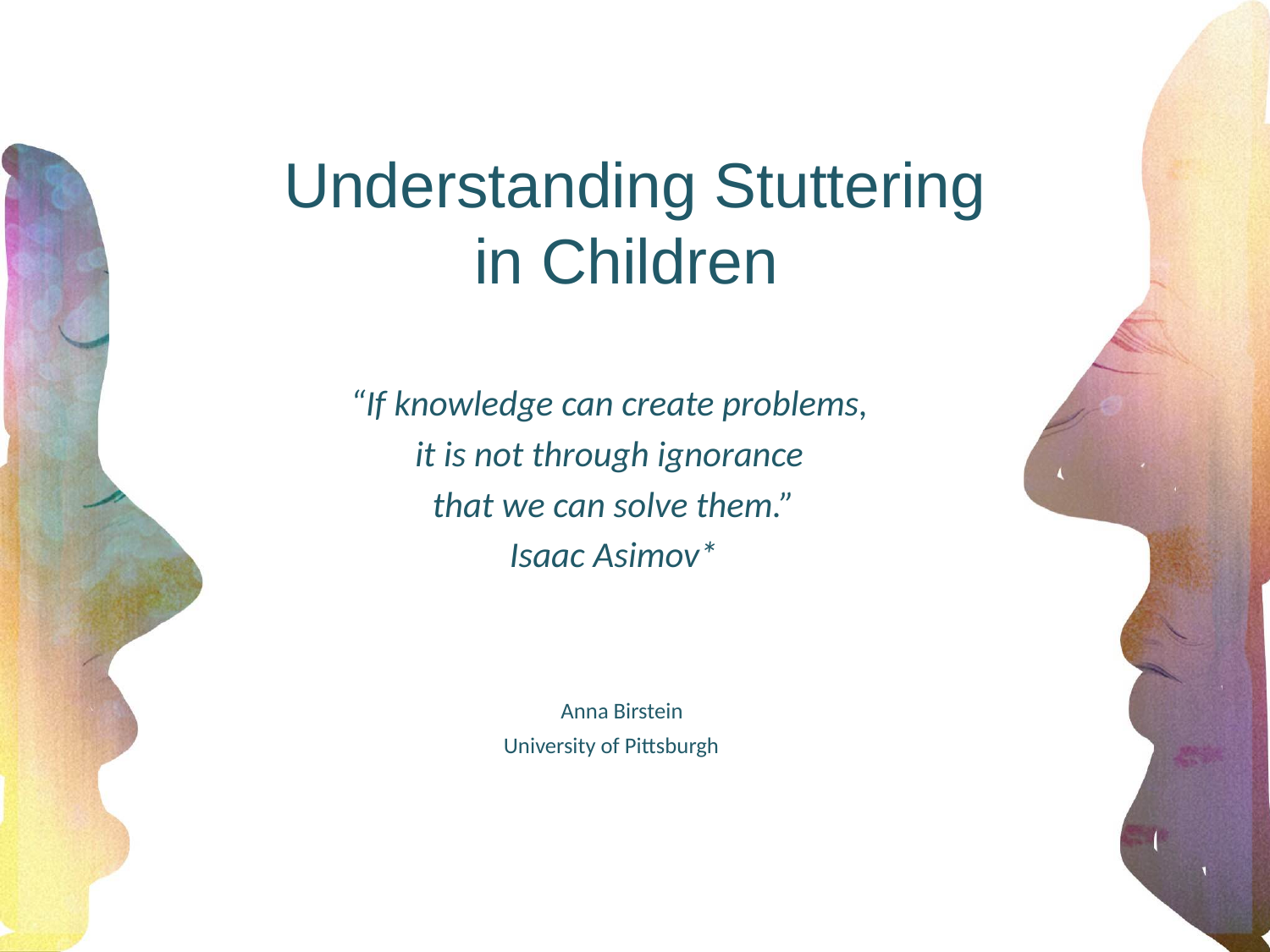

# Understanding Stuttering in Children

“If knowledge can create problems,
it is not through ignorance
that we can solve them.”
Isaac Asimov*

  Anna Birstein
University of Pittsburgh